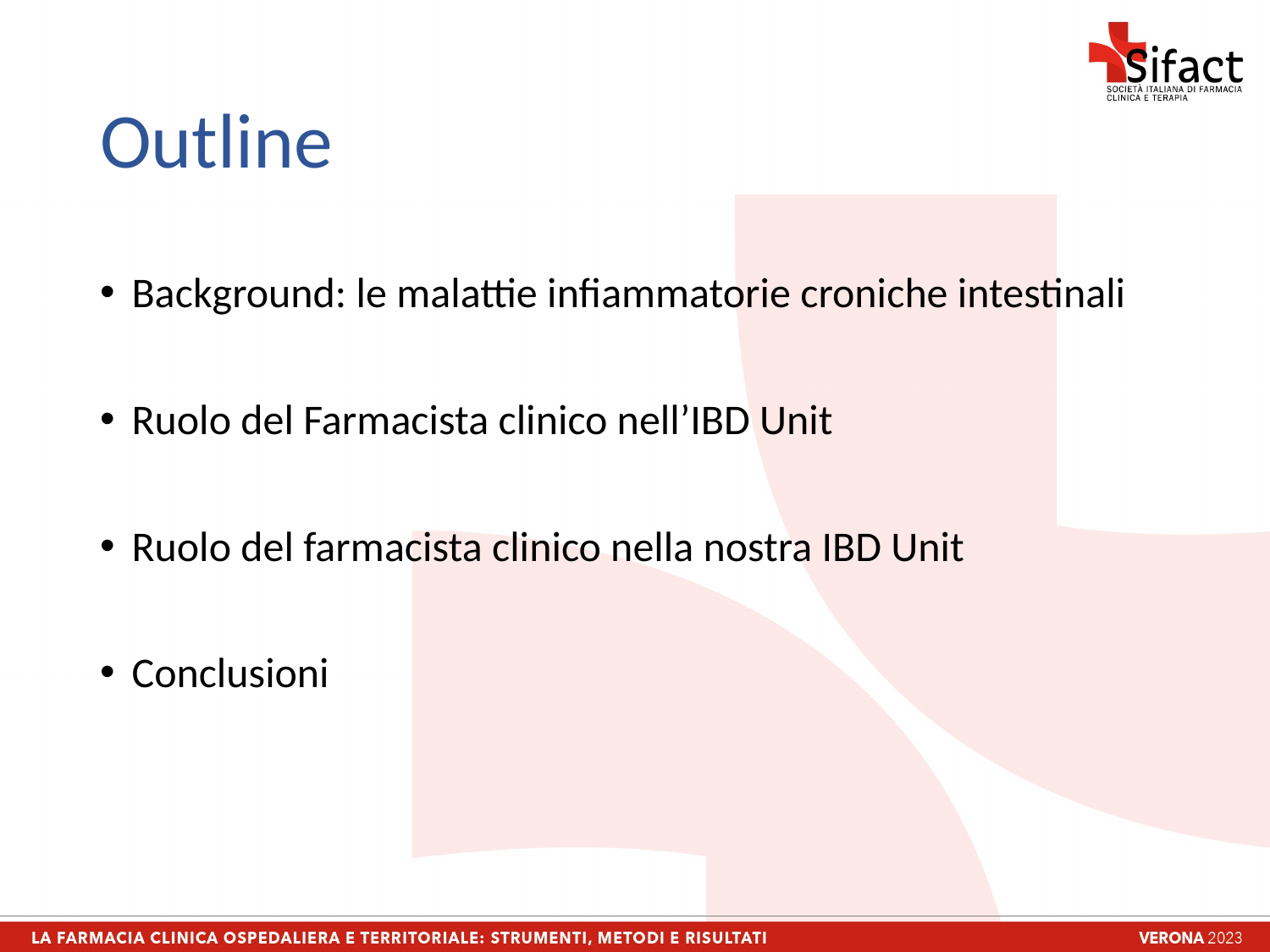

# Outline
Background: le malattie infiammatorie croniche intestinali

Ruolo del Farmacista clinico nell’IBD Unit

Ruolo del farmacista clinico nella nostra IBD Unit

Conclusioni